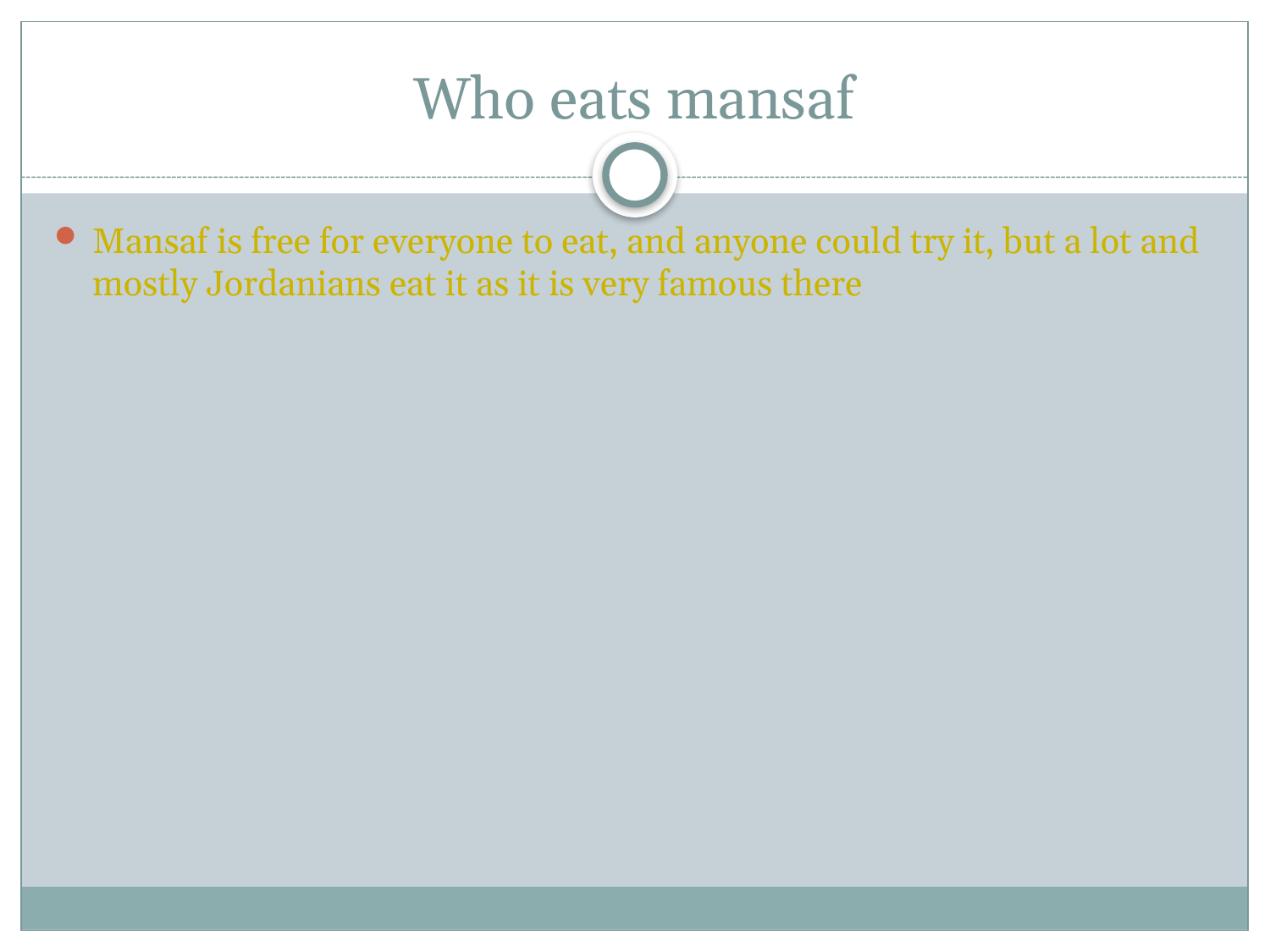

# Who eats mansaf
Mansaf is free for everyone to eat, and anyone could try it, but a lot and mostly Jordanians eat it as it is very famous there